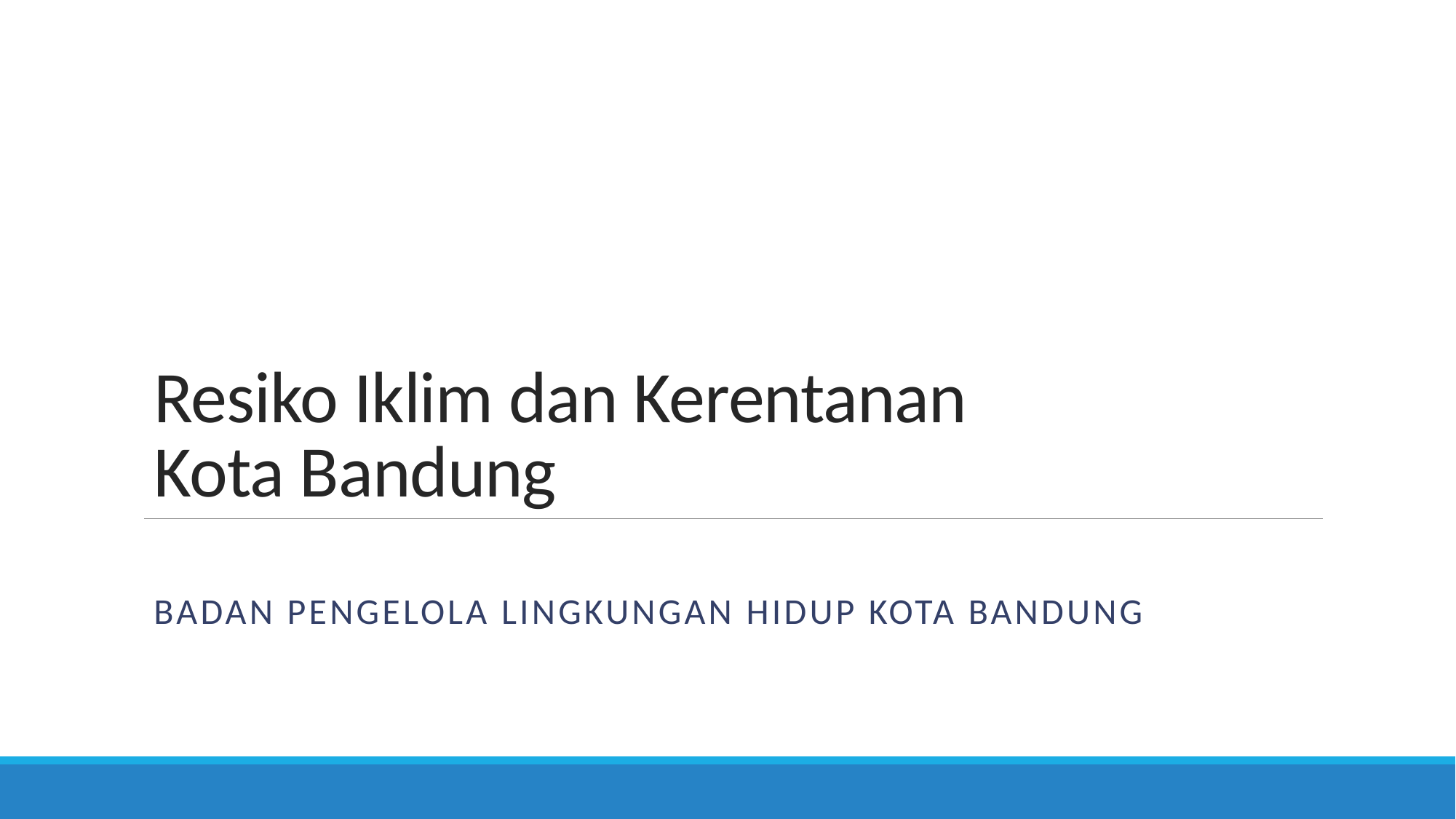

# Resiko Iklim dan Kerentanan Kota Bandung
BADAN PENGELOLA LINGKUNGAN HIDUP KOTA BANDUNG